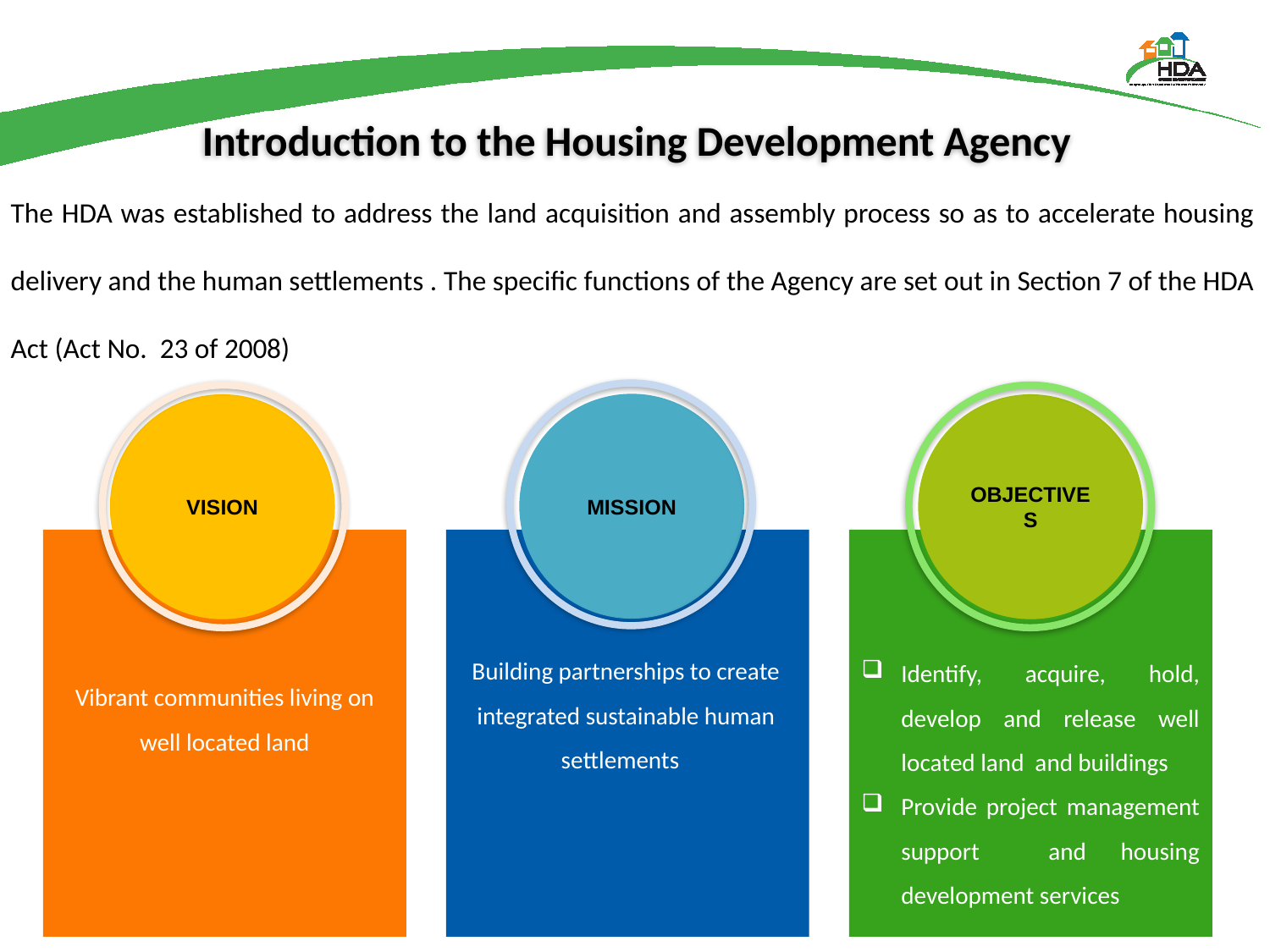

Introduction to the Housing Development Agency
The HDA was established to address the land acquisition and assembly process so as to accelerate housing delivery and the human settlements . The specific functions of the Agency are set out in Section 7 of the HDA Act (Act No.  23 of 2008)

MISSION
VISION
OBJECTIVES

Building partnerships to create integrated sustainable human settlements
Identify, acquire, hold, develop and release well located land  and buildings
Provide project management support  and housing development services
Vibrant communities living on well located land